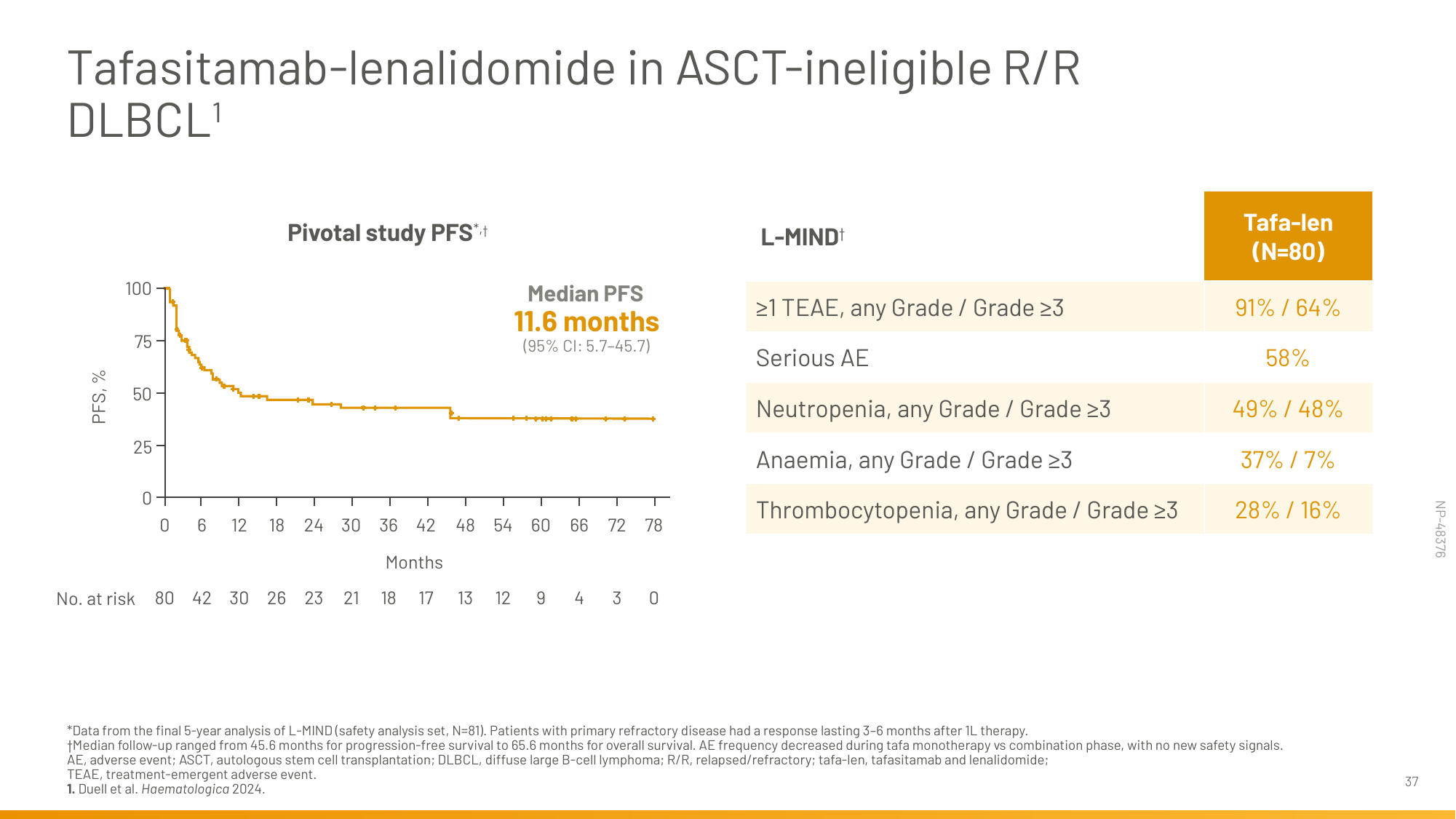

# Tafasitamab-lenalidomide in ASCT-ineligible R/R DLBCL1
| L-MIND† | Tafa-len (N=80) |
| --- | --- |
| ≥1 TEAE, any Grade / Grade ≥3 | 91% / 64% |
| Serious AE | 58% |
| Neutropenia, any Grade / Grade ≥3 | 49% / 48% |
| Anaemia, any Grade / Grade ≥3 | 37% / 7% |
| Thrombocytopenia, any Grade / Grade ≥3 | 28% / 16% |

Pivotal study PFS*,†
100
Median PFS
11.6 months
(95% CI: 5.7–45.7)

75
50
PFS, %
25
0
0
6
12
18
24
30
36
42
48
54
60
66
72
78
Months
No. at risk
80
42
30
26
23
21
18
17
13
12
9
4
3
0
*Data from the final 5-year analysis of L-MIND (safety analysis set, N=81). Patients with primary refractory disease had a response lasting 3–6 months after 1L therapy.
†Median follow-up ranged from 45.6 months for progression-free survival to 65.6 months for overall survival. AE frequency decreased during tafa monotherapy vs combination phase, with no new safety signals. AE, adverse event; ASCT, autologous stem cell transplantation; DLBCL, diffuse large B-cell lymphoma; R/R, relapsed/refractory; tafa-len, tafasitamab and lenalidomide;
TEAE, treatment-emergent adverse event.
1. Duell et al. Haematologica 2024.
37